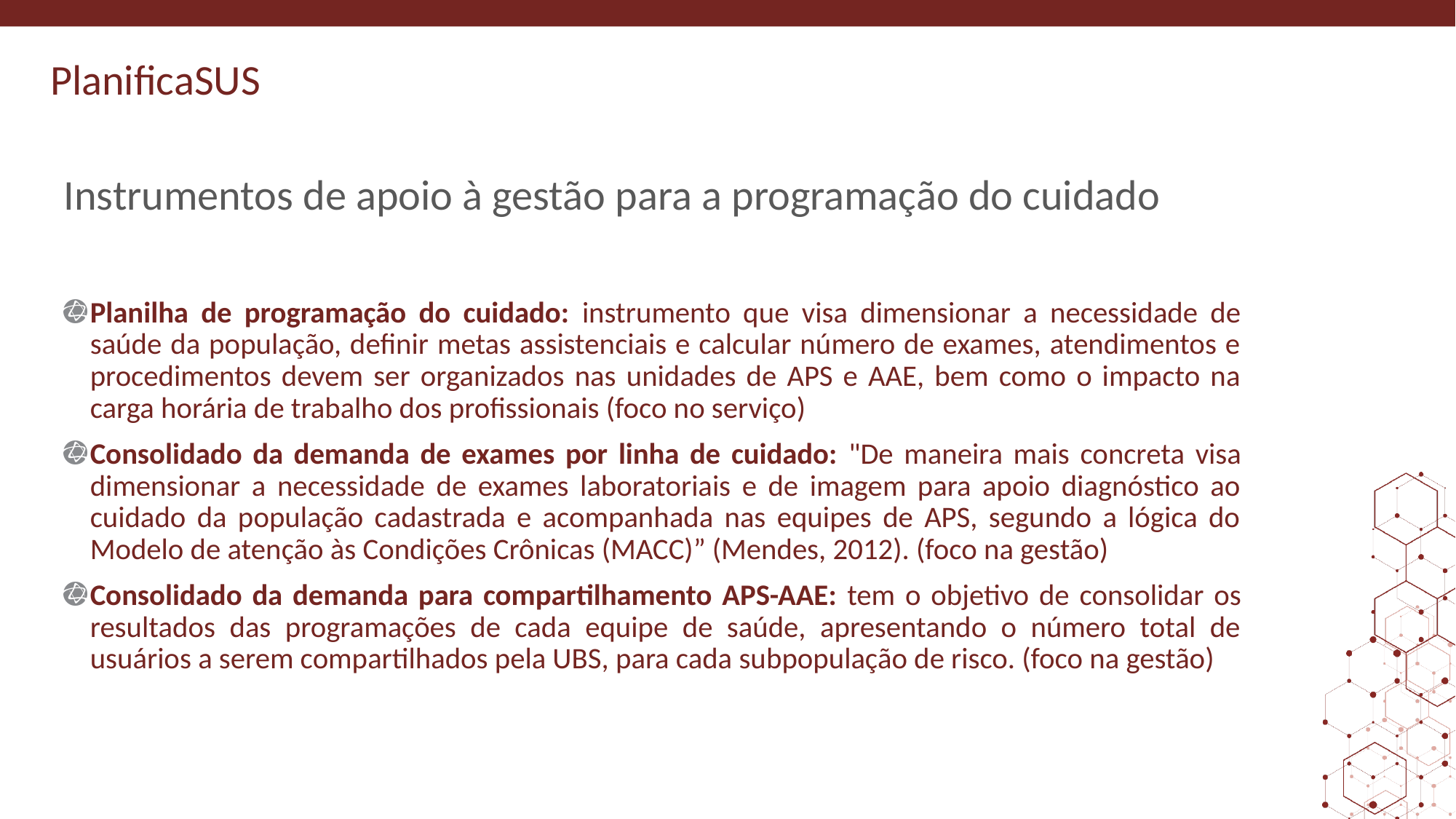

# Instrumentos de apoio à gestão para a programação do cuidado
Planilha de programação do cuidado: instrumento que visa dimensionar a necessidade de saúde da população, definir metas assistenciais e calcular número de exames, atendimentos e procedimentos devem ser organizados nas unidades de APS e AAE, bem como o impacto na carga horária de trabalho dos profissionais (foco no serviço)
Consolidado da demanda de exames por linha de cuidado: "De maneira mais concreta visa dimensionar a necessidade de exames laboratoriais e de imagem para apoio diagnóstico ao cuidado da população cadastrada e acompanhada nas equipes de APS, segundo a lógica do Modelo de atenção às Condições Crônicas (MACC)” (Mendes, 2012). (foco na gestão)
Consolidado da demanda para compartilhamento APS-AAE: tem o objetivo de consolidar os resultados das programações de cada equipe de saúde, apresentando o número total de usuários a serem compartilhados pela UBS, para cada subpopulação de risco. (foco na gestão)